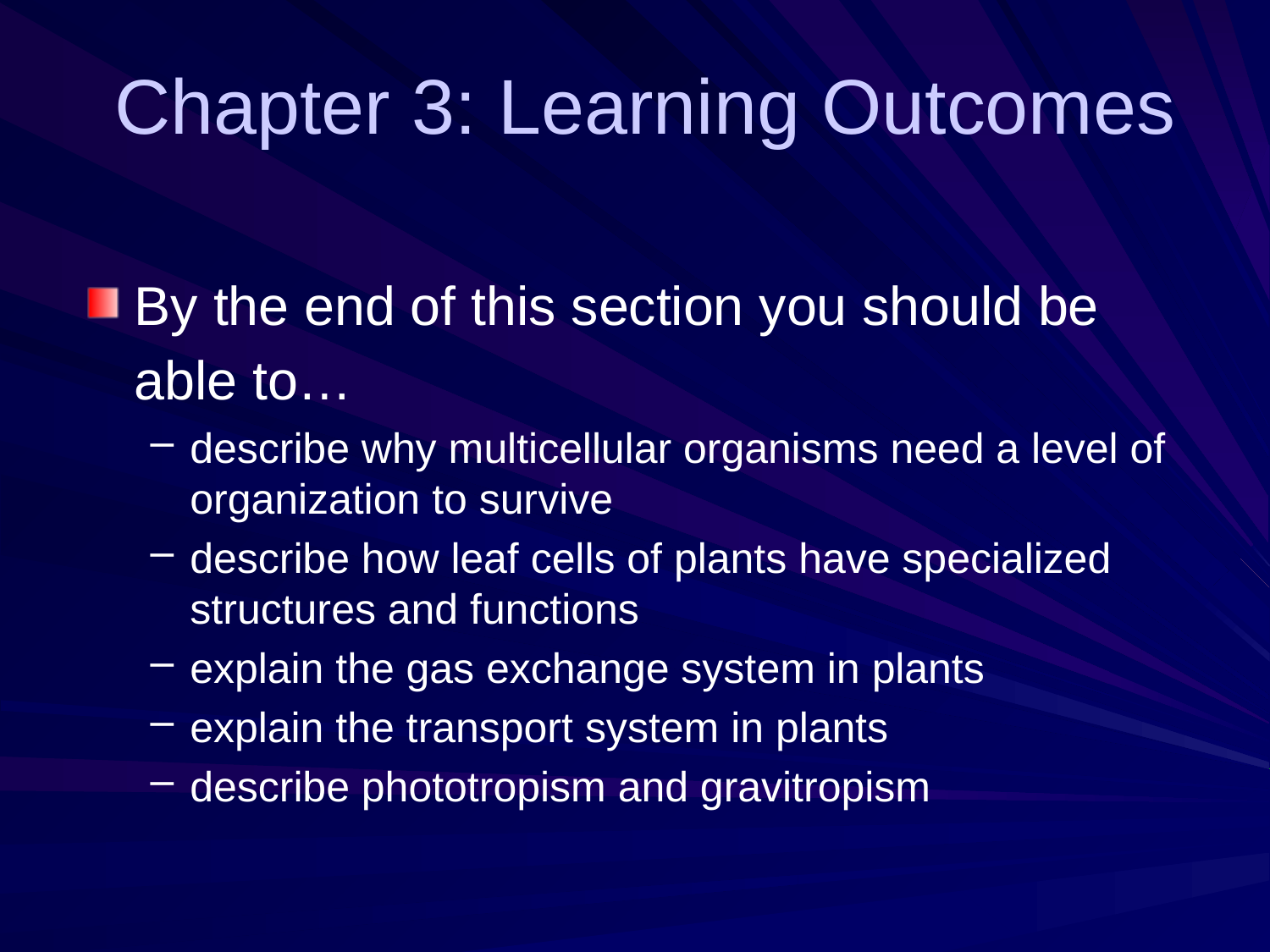

# Chapter 3: Learning Outcomes
By the end of this section you should be able to…
describe why multicellular organisms need a level of organization to survive
describe how leaf cells of plants have specialized structures and functions
explain the gas exchange system in plants
explain the transport system in plants
describe phototropism and gravitropism